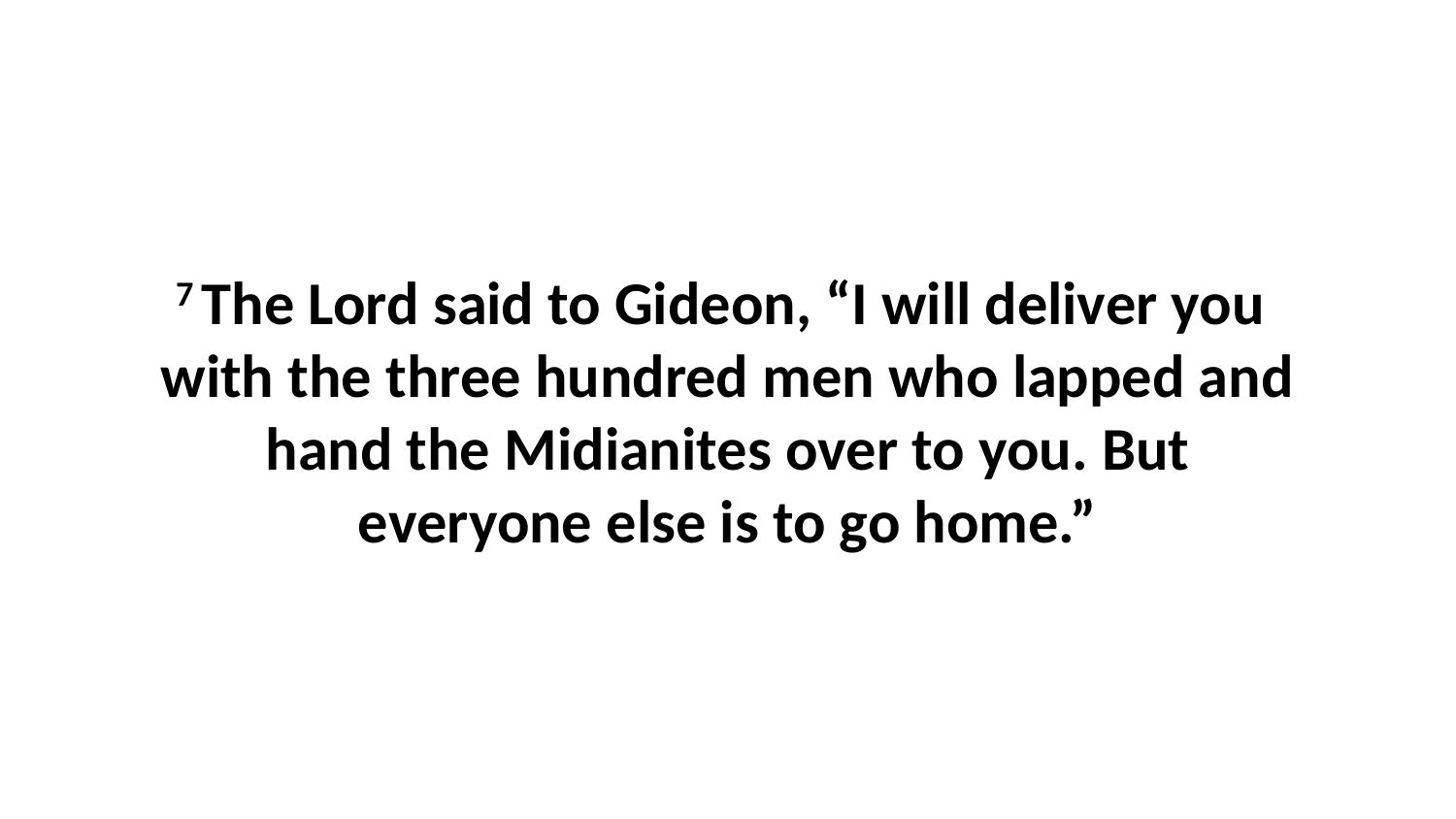

7 The Lord said to Gideon, “I will deliver you  with the three hundred men who lapped and hand the Midianites over to you. But everyone else is to go home.”